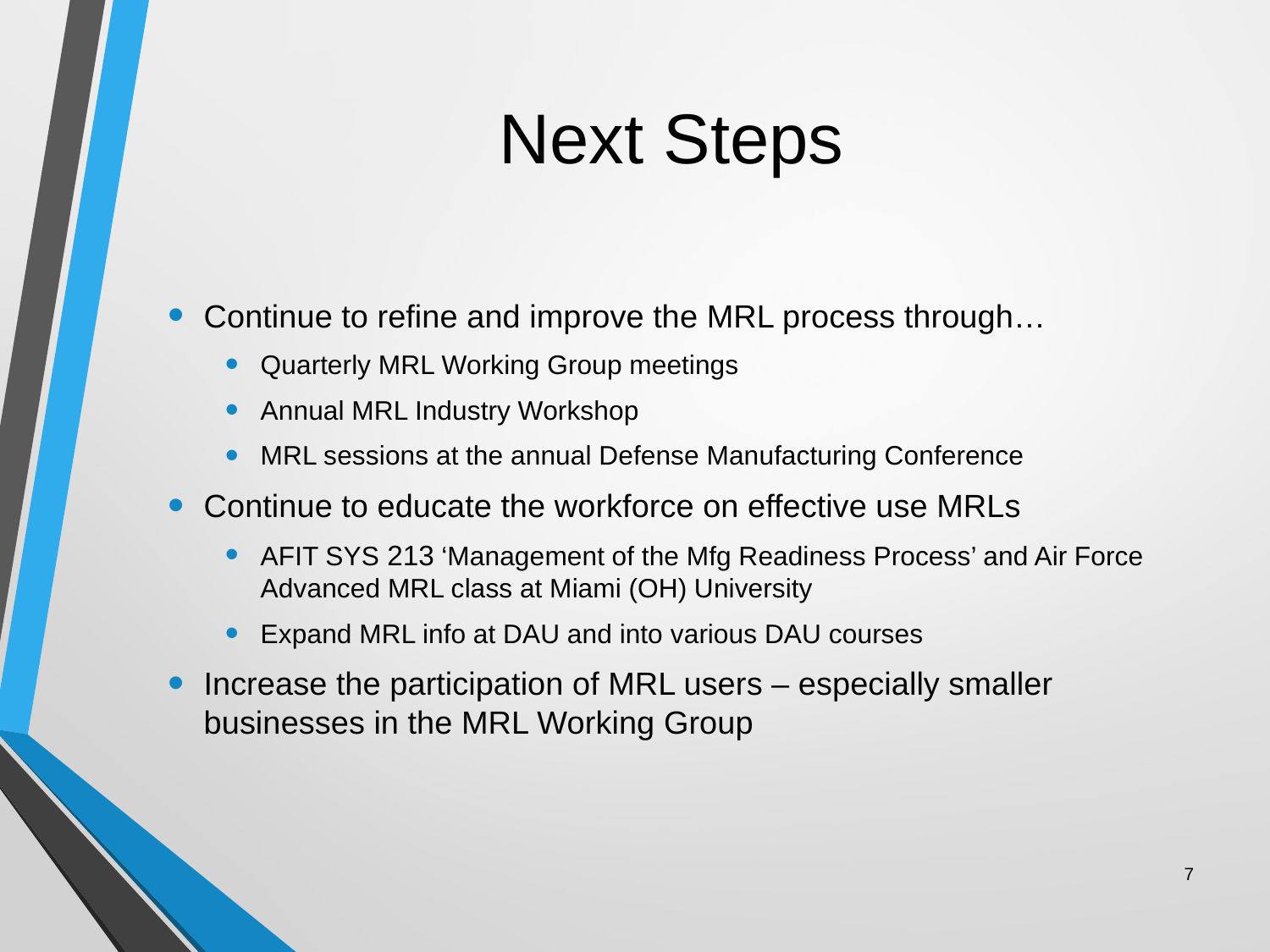

# Next Steps
Continue to refine and improve the MRL process through…
Quarterly MRL Working Group meetings
Annual MRL Industry Workshop
MRL sessions at the annual Defense Manufacturing Conference
Continue to educate the workforce on effective use MRLs
AFIT SYS 213 ‘Management of the Mfg Readiness Process’ and Air Force Advanced MRL class at Miami (OH) University
Expand MRL info at DAU and into various DAU courses
Increase the participation of MRL users – especially smaller businesses in the MRL Working Group

7